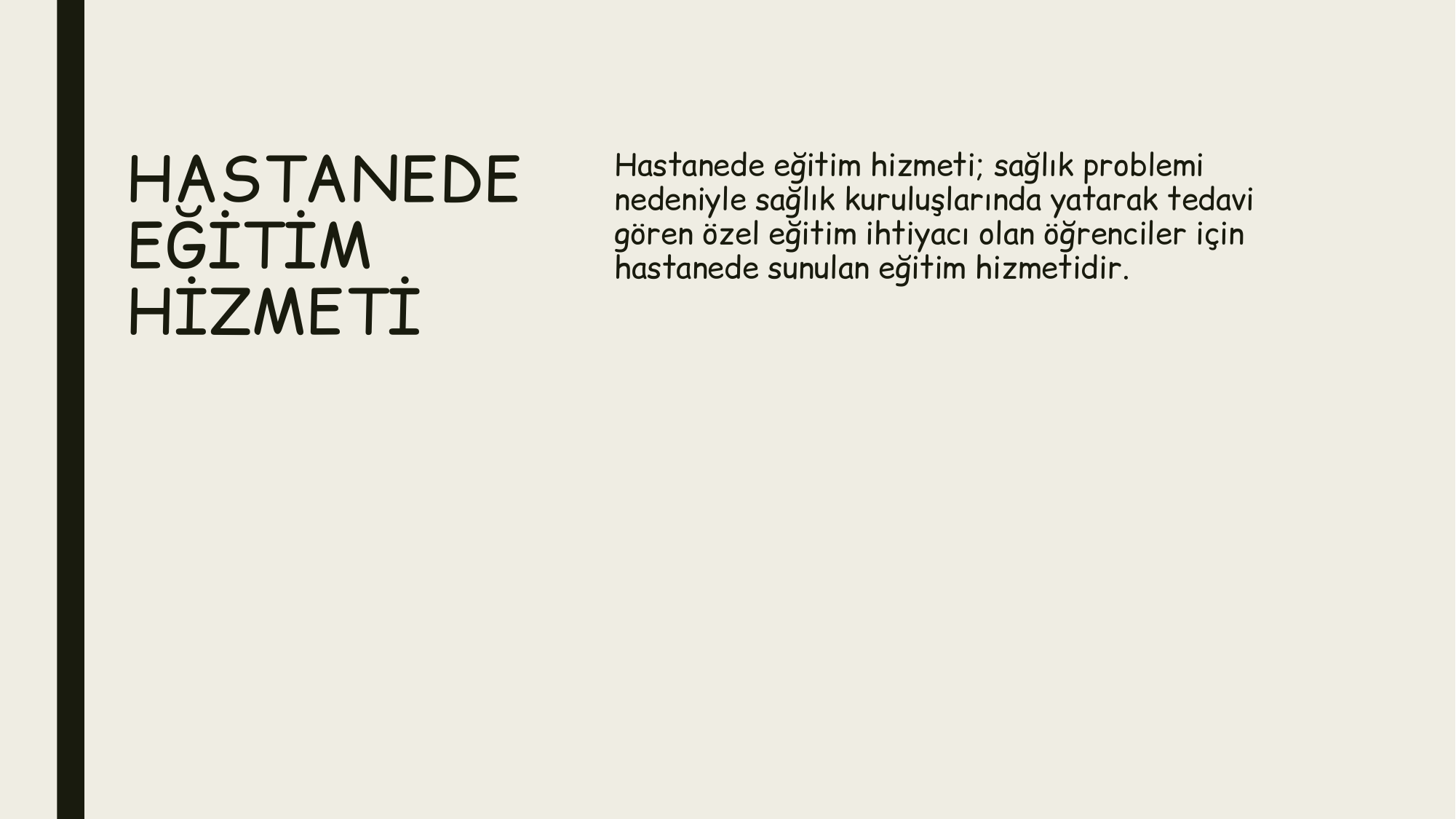

Hastanede eğitim hizmeti; sağlık problemi nedeniyle sağlık kuruluşlarında yatarak tedavi gören özel eğitim ihtiyacı olan öğrenciler için hastanede sunulan eğitim hizmetidir.

# HASTANEDE EĞİTİM HİZMETİ